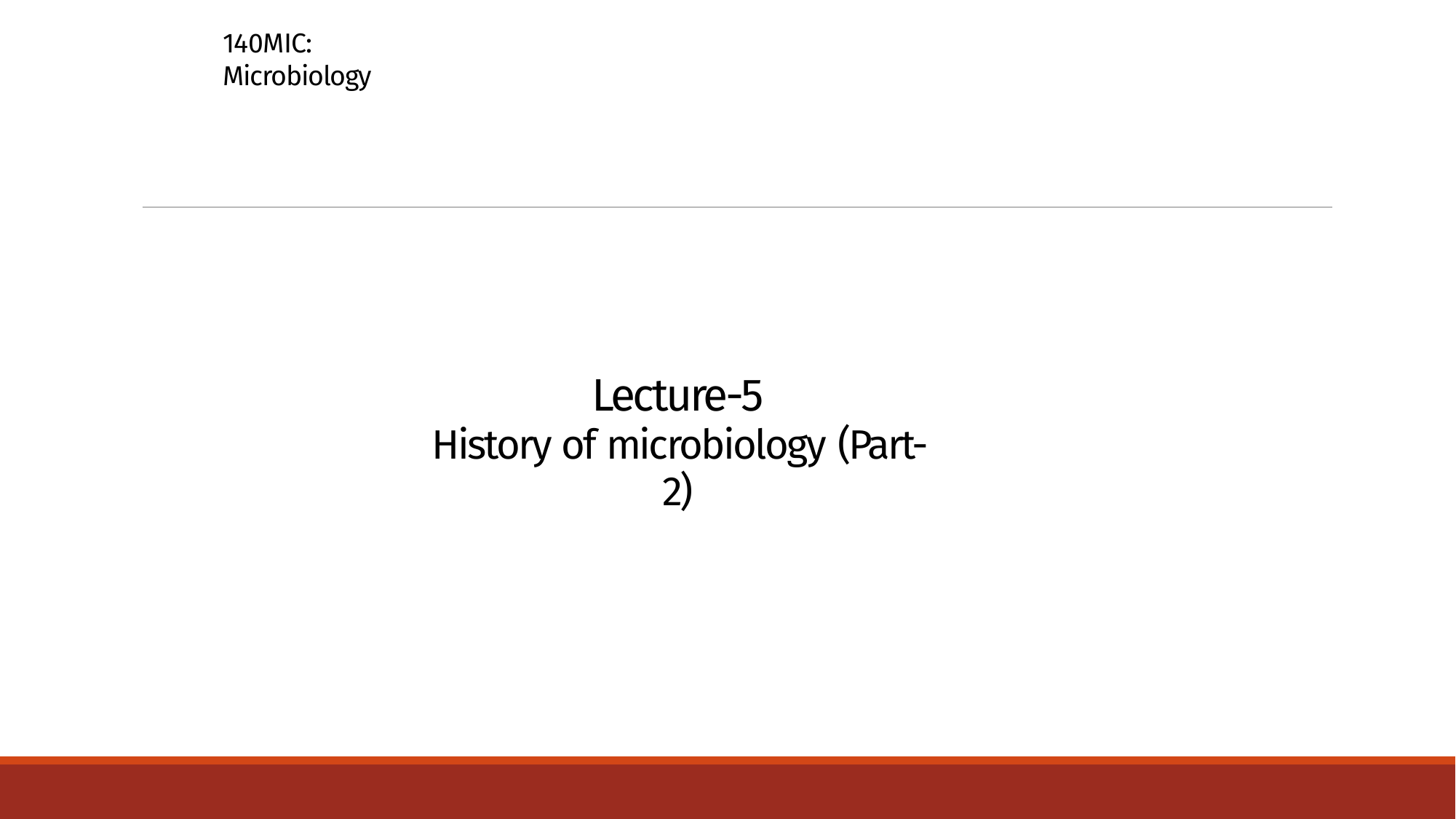

140MIC: Microbiology
# Lecture-5
History of microbiology (Part-2)